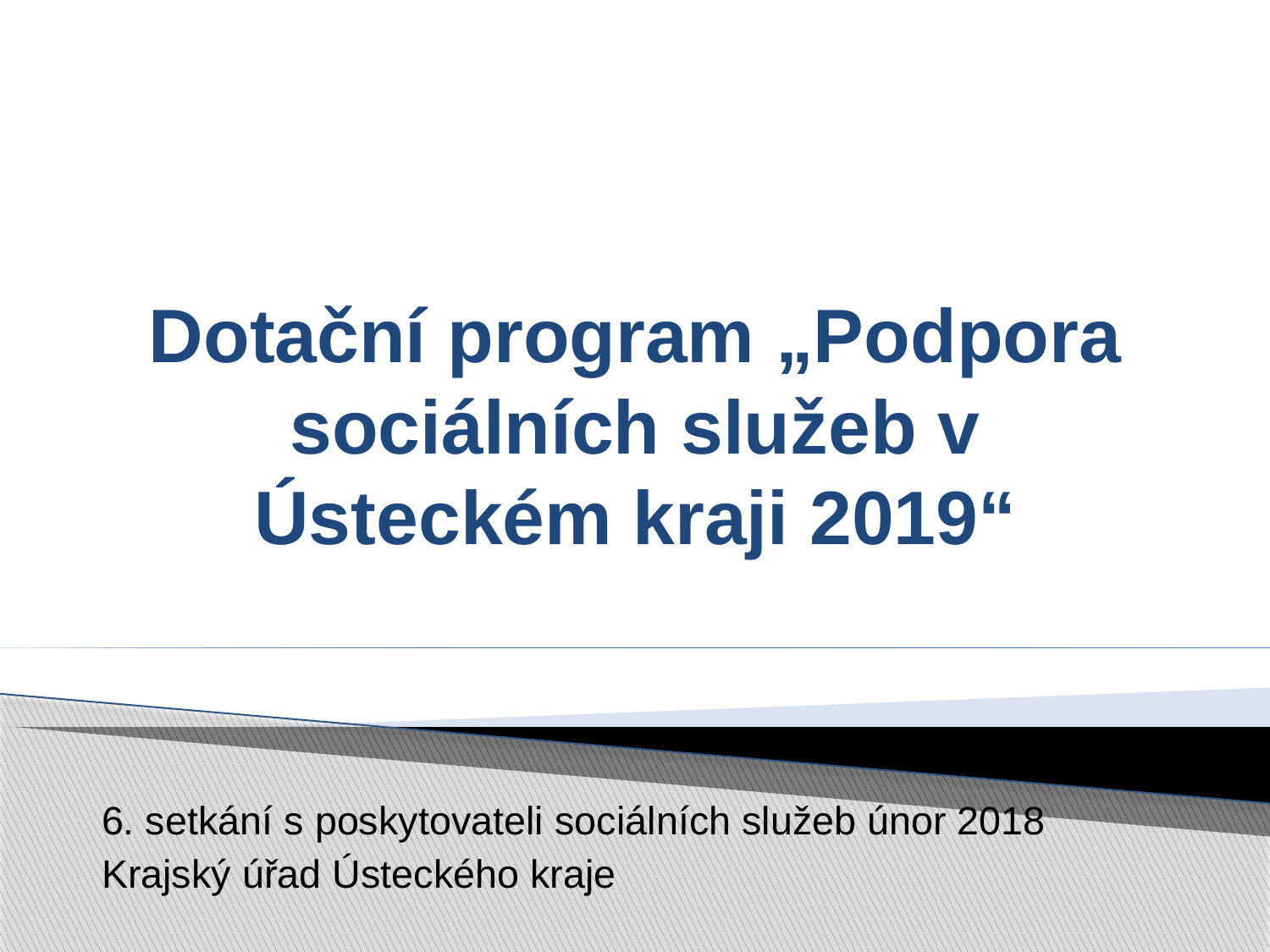

# Dotační program „Podpora sociálních služeb v Ústeckém kraji 2019“

6. setkání s poskytovateli sociálních služeb únor 2018
Krajský úřad Ústeckého kraje